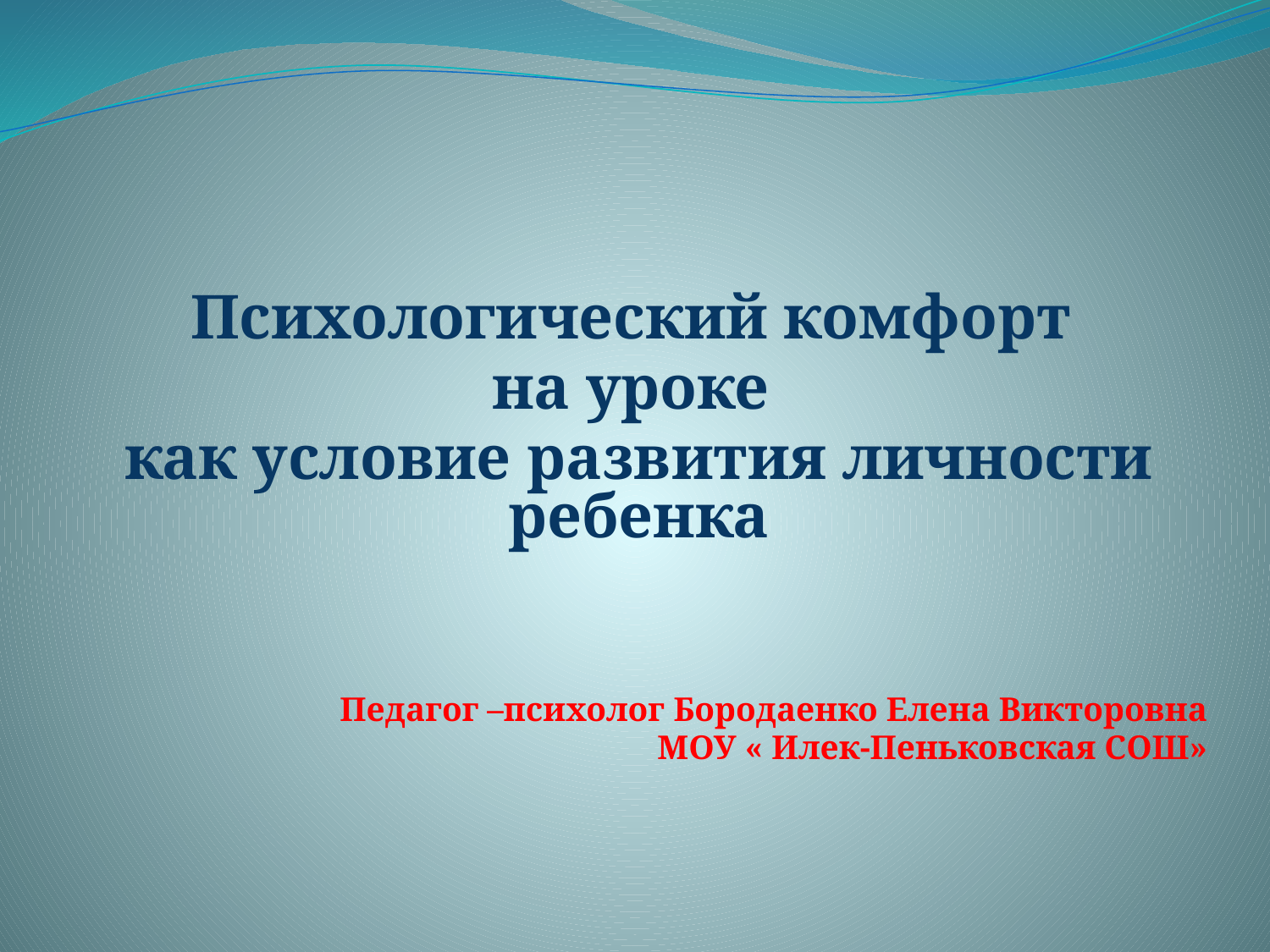

#
Психологический комфорт
на уроке
как условие развития личности ребенка

Педагог –психолог Бородаенко Елена Викторовна
 МОУ « Илек-Пеньковская СОШ»